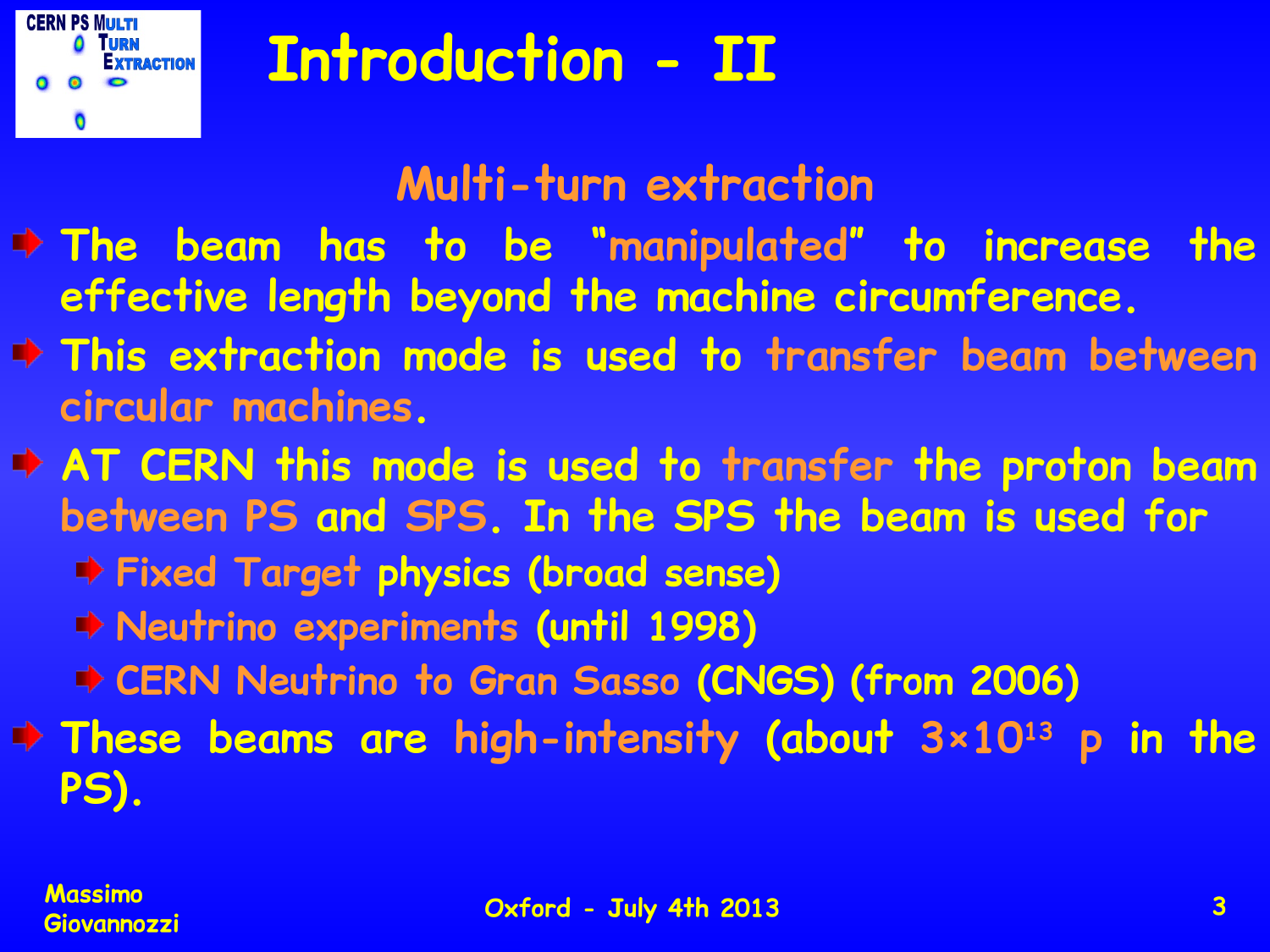

# Introduction - II
Multi-turn extraction
The beam has to be “manipulated” to increase the effective length beyond the machine circumference.
This extraction mode is used to transfer beam between circular machines.
AT CERN this mode is used to transfer the proton beam between PS and SPS. In the SPS the beam is used for
Fixed Target physics (broad sense)
Neutrino experiments (until 1998)
CERN Neutrino to Gran Sasso (CNGS) (from 2006)
These beams are high-intensity (about 3×1013 p in the PS).
Massimo Giovannozzi
Oxford - July 4th 2013
3